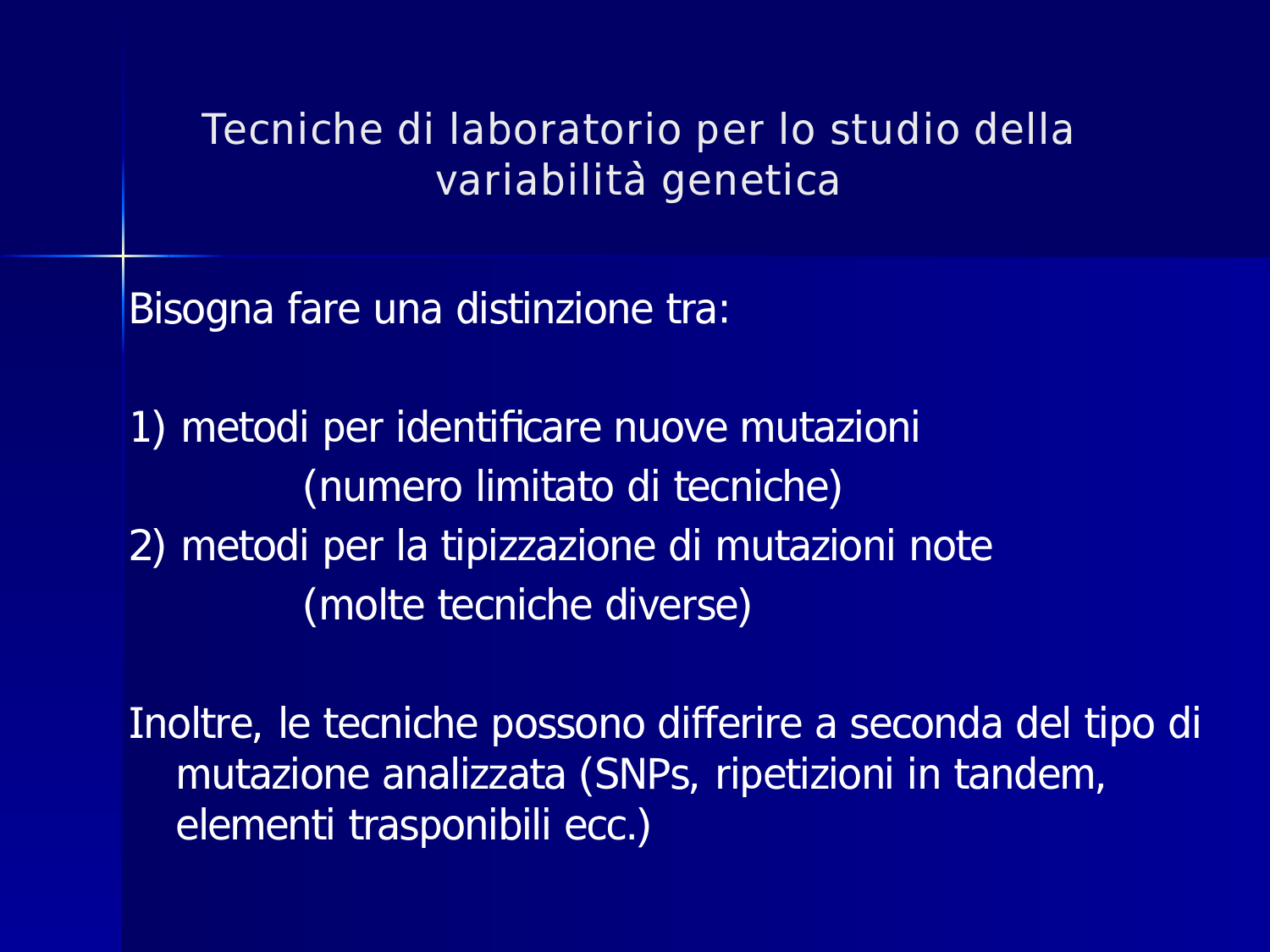

# Tecniche di laboratorio per lo studio della variabilità genetica
Bisogna fare una distinzione tra:

1) metodi per identificare nuove mutazioni
		(numero limitato di tecniche)
2) metodi per la tipizzazione di mutazioni note
		(molte tecniche diverse)

Inoltre, le tecniche possono differire a seconda del tipo di mutazione analizzata (SNPs, ripetizioni in tandem, elementi trasponibili ecc.)